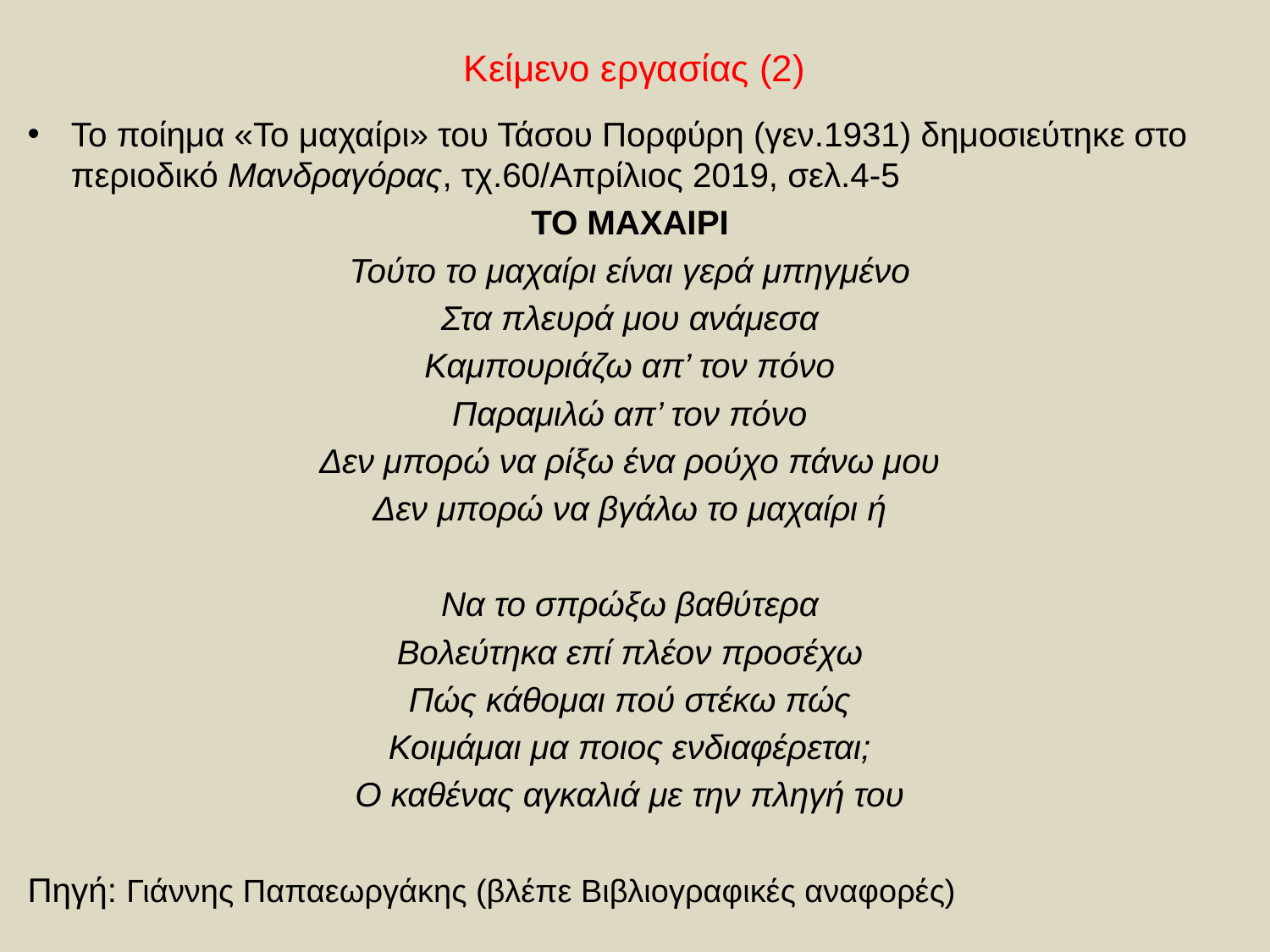

# Κείμενο εργασίας (2)
Το ποίημα «Το μαχαίρι» του Τάσου Πορφύρη (γεν.1931) δημοσιεύτηκε στο περιοδικό Μανδραγόρας, τχ.60/Απρίλιος 2019, σελ.4-5
ΤΟ ΜΑΧΑΙΡΙ
Τούτο το μαχαίρι είναι γερά μπηγμένο
Στα πλευρά μου ανάμεσα
Καμπουριάζω απ’ τον πόνο
Παραμιλώ απ’ τον πόνο
Δεν μπορώ να ρίξω ένα ρούχο πάνω μου
Δεν μπορώ να βγάλω το μαχαίρι ή

Να το σπρώξω βαθύτερα
Βολεύτηκα επί πλέον προσέχω
Πώς κάθομαι πού στέκω πώς
Κοιμάμαι μα ποιος ενδιαφέρεται;
Ο καθένας αγκαλιά με την πληγή του

Πηγή: Γιάννης Παπαεωργάκης (βλέπε Βιβλιογραφικές αναφορές)